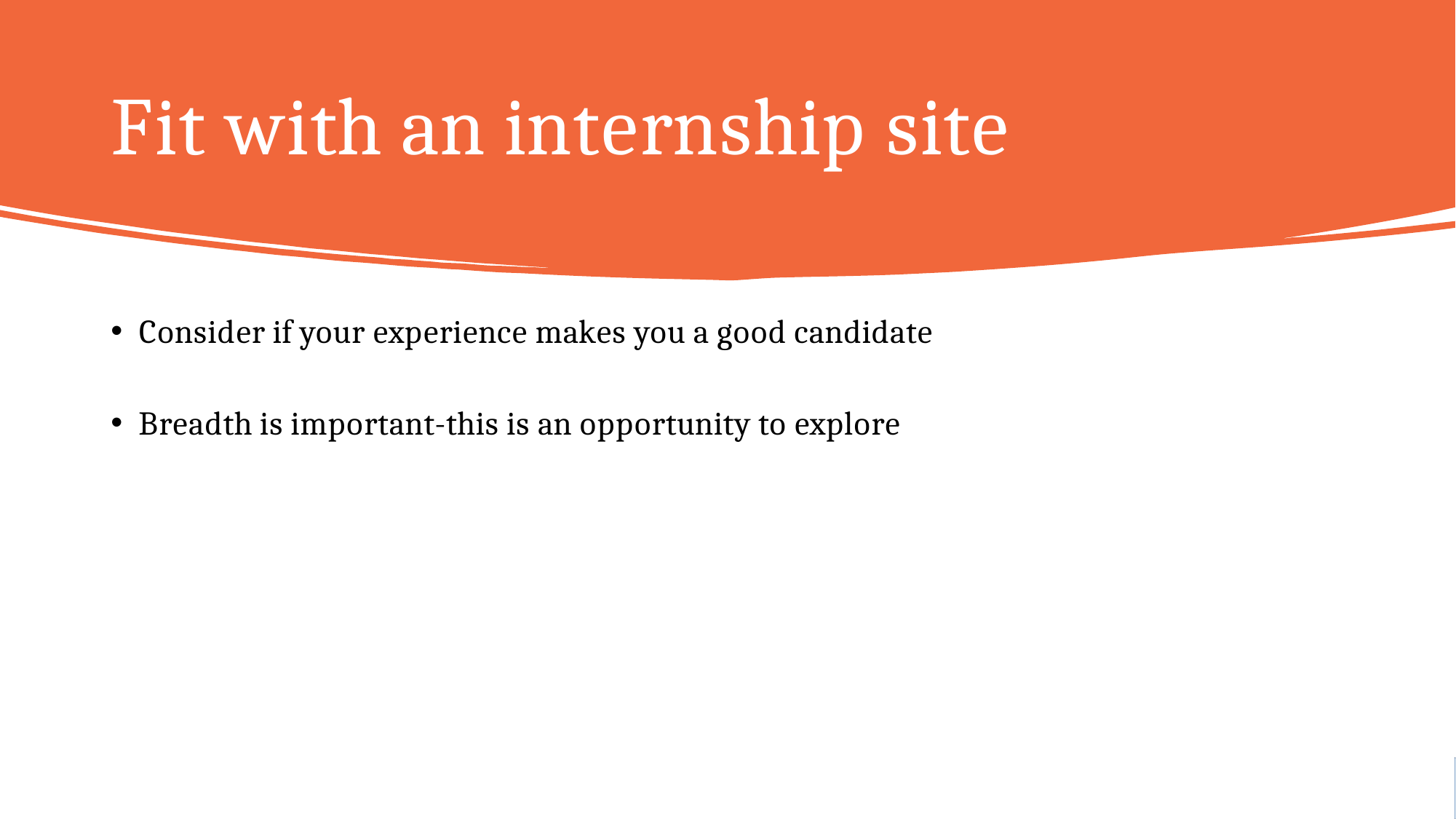

# Fit with an internship site
Consider if your experience makes you a good candidate

Breadth is important-this is an opportunity to explore